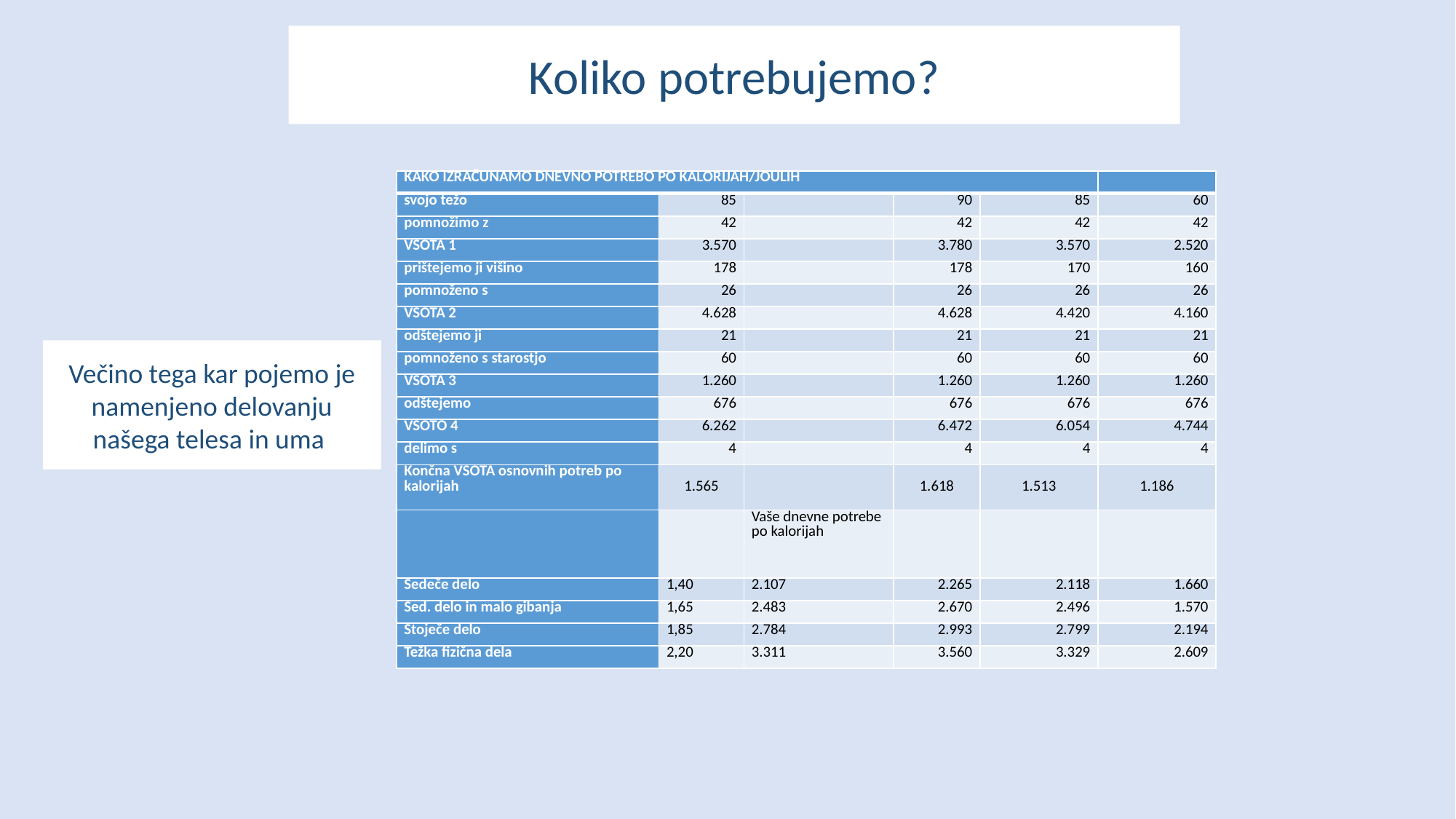

Koliko potrebujemo?
| KAKO IZRAČUNAMO DNEVNO POTREBO PO KALORIJAH/JOULIH |  |  |  |  |  |
| --- | --- | --- | --- | --- | --- |
| svojo težo | 85 |  | 90 | 85 | 60 |
| pomnožimo z | 42 |  | 42 | 42 | 42 |
| VSOTA 1 | 3.570 |  | 3.780 | 3.570 | 2.520 |
| prištejemo ji višino | 178 |  | 178 | 170 | 160 |
| pomnoženo s | 26 |  | 26 | 26 | 26 |
| VSOTA 2 | 4.628 |  | 4.628 | 4.420 | 4.160 |
| odštejemo ji | 21 |  | 21 | 21 | 21 |
| pomnoženo s starostjo | 60 |  | 60 | 60 | 60 |
| VSOTA 3 | 1.260 |  | 1.260 | 1.260 | 1.260 |
| odštejemo | 676 |  | 676 | 676 | 676 |
| VSOTO 4 | 6.262 |  | 6.472 | 6.054 | 4.744 |
| delimo s | 4 |  | 4 | 4 | 4 |
| Končna VSOTA osnovnih potreb po kalorijah | 1.565 |  | 1.618 | 1.513 | 1.186 |
|  |  | Vaše dnevne potrebe po kalorijah |  |  |  |
| Sedeče delo | 1,40 | 2.107 | 2.265 | 2.118 | 1.660 |
| Sed. delo in malo gibanja | 1,65 | 2.483 | 2.670 | 2.496 | 1.570 |
| Stoječe delo | 1,85 | 2.784 | 2.993 | 2.799 | 2.194 |
| Težka fizična dela | 2,20 | 3.311 | 3.560 | 3.329 | 2.609 |
Večino tega kar pojemo je namenjeno delovanju našega telesa in uma